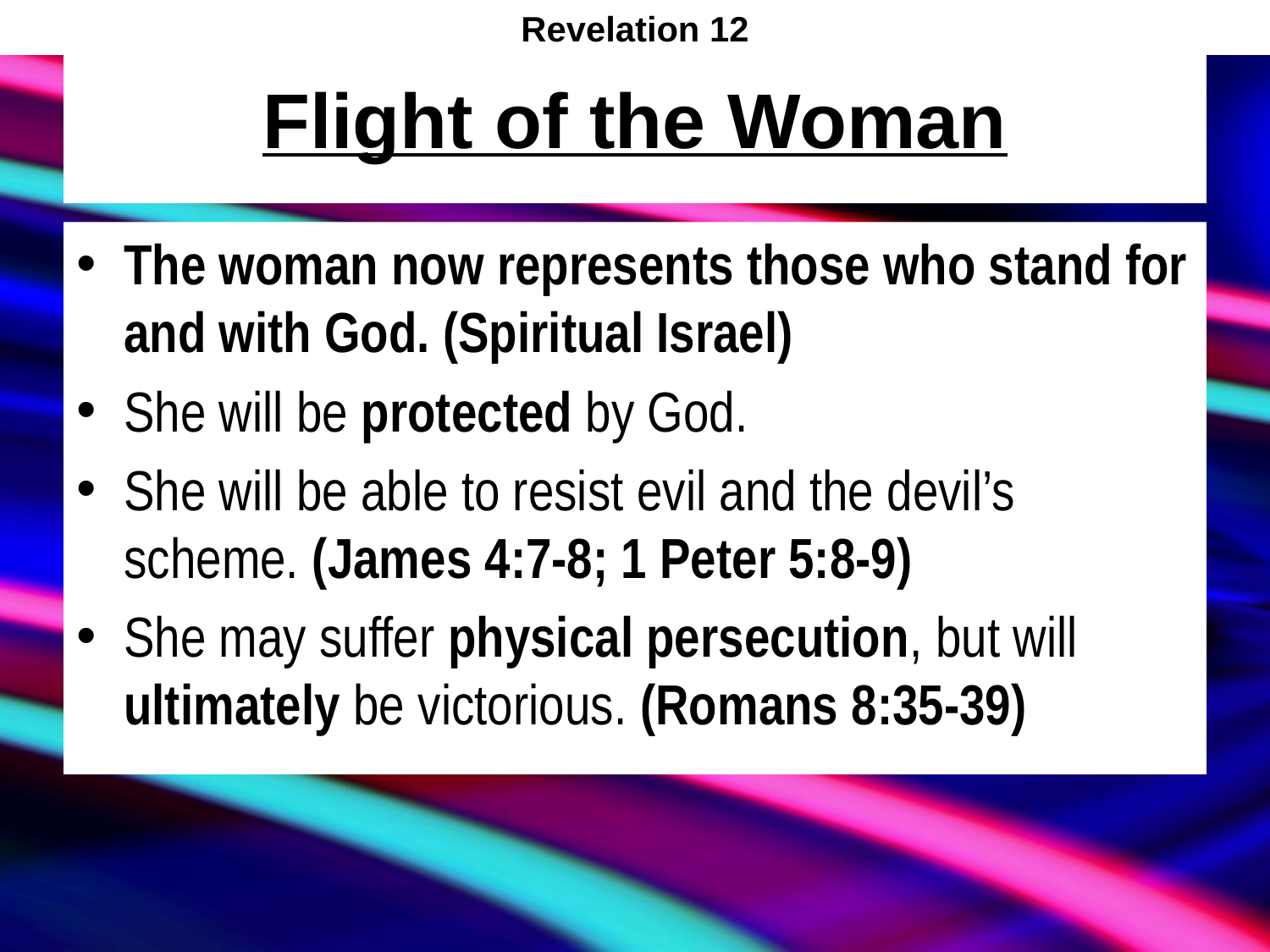

Revelation 12
# Flight of the Woman
The woman now represents those who stand for and with God. (Spiritual Israel)
She will be protected by God.
She will be able to resist evil and the devil’s scheme. (James 4:7-8; 1 Peter 5:8-9)
She may suffer physical persecution, but will ultimately be victorious. (Romans 8:35-39)